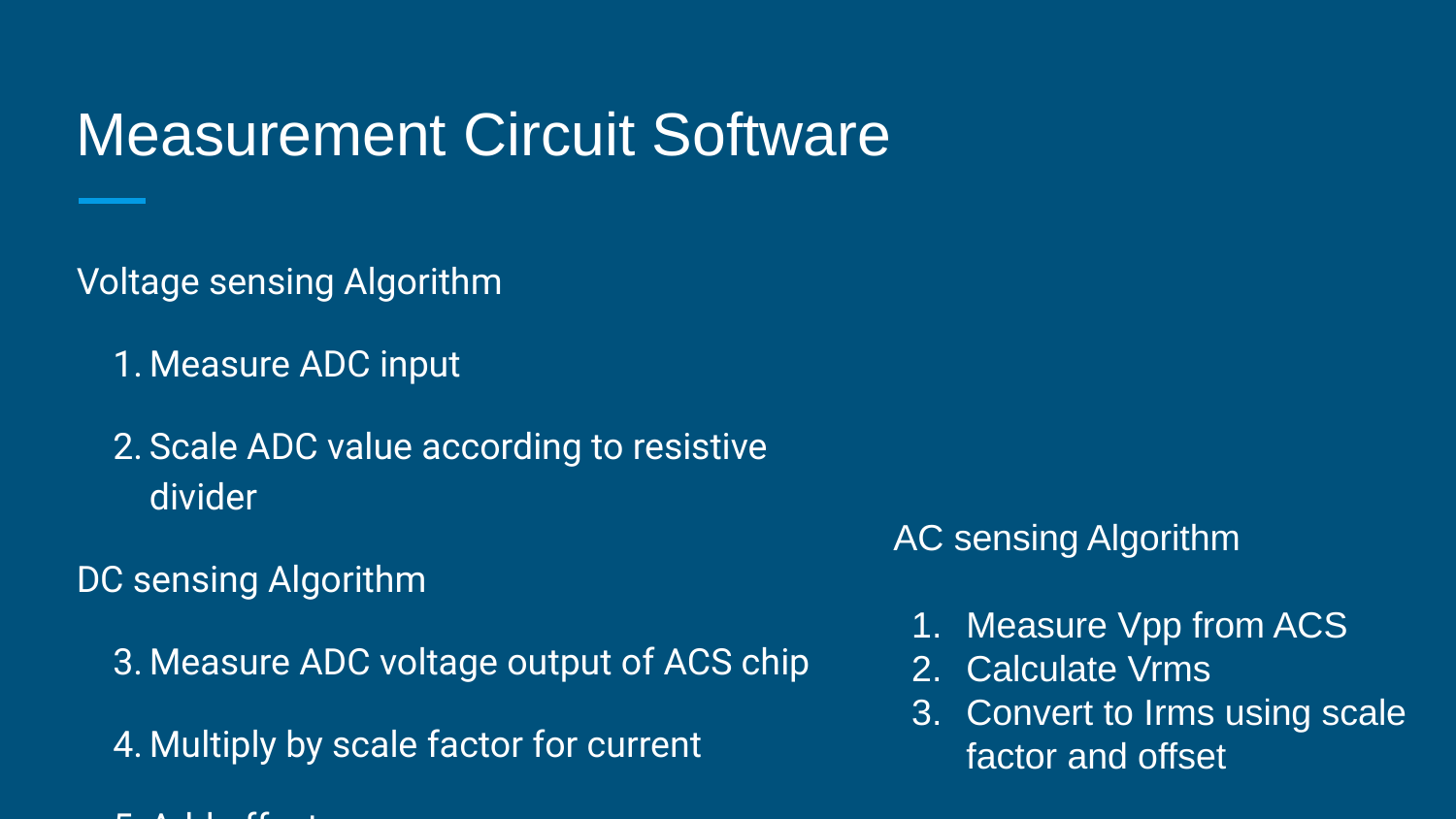

# Measurement Circuit Software
Voltage sensing Algorithm
Measure ADC input
Scale ADC value according to resistive divider
DC sensing Algorithm
Measure ADC voltage output of ACS chip
Multiply by scale factor for current
Add offset
AC sensing Algorithm

Measure Vpp from ACS
Calculate Vrms
Convert to Irms using scale factor and offset